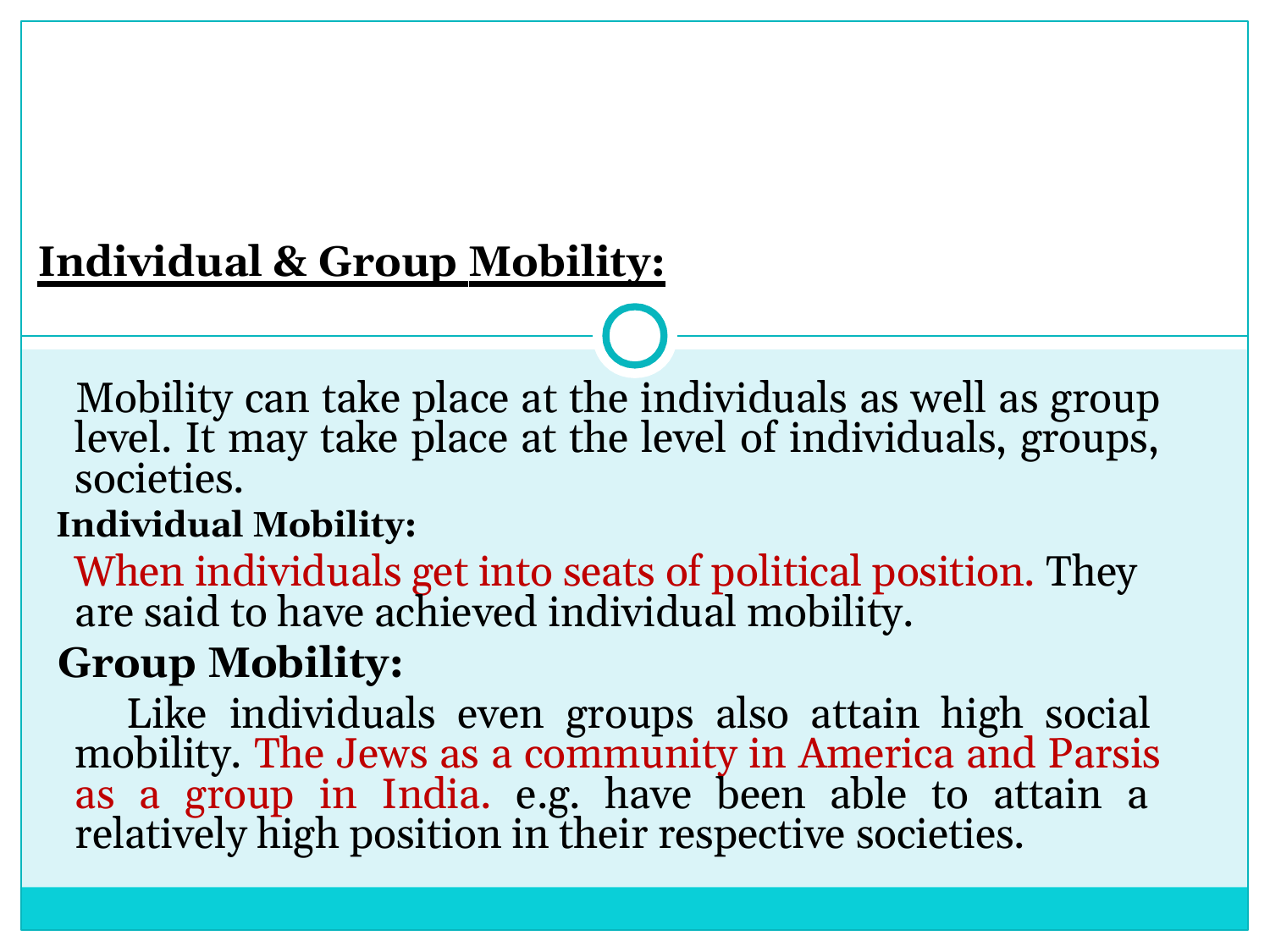

# Individual & Group Mobility:
Mobility can take place at the individuals as well as group  level. It may take place at the level of individuals, groups,  societies.
Individual Mobility:
When individuals get into seats of political position. They  are said to have achieved individual mobility.
Group Mobility:
Like individuals even groups also attain high social  mobility. The Jews as a community in America and Parsis  as a group in India. e.g. have been able to attain a  relatively high position in their respective societies.